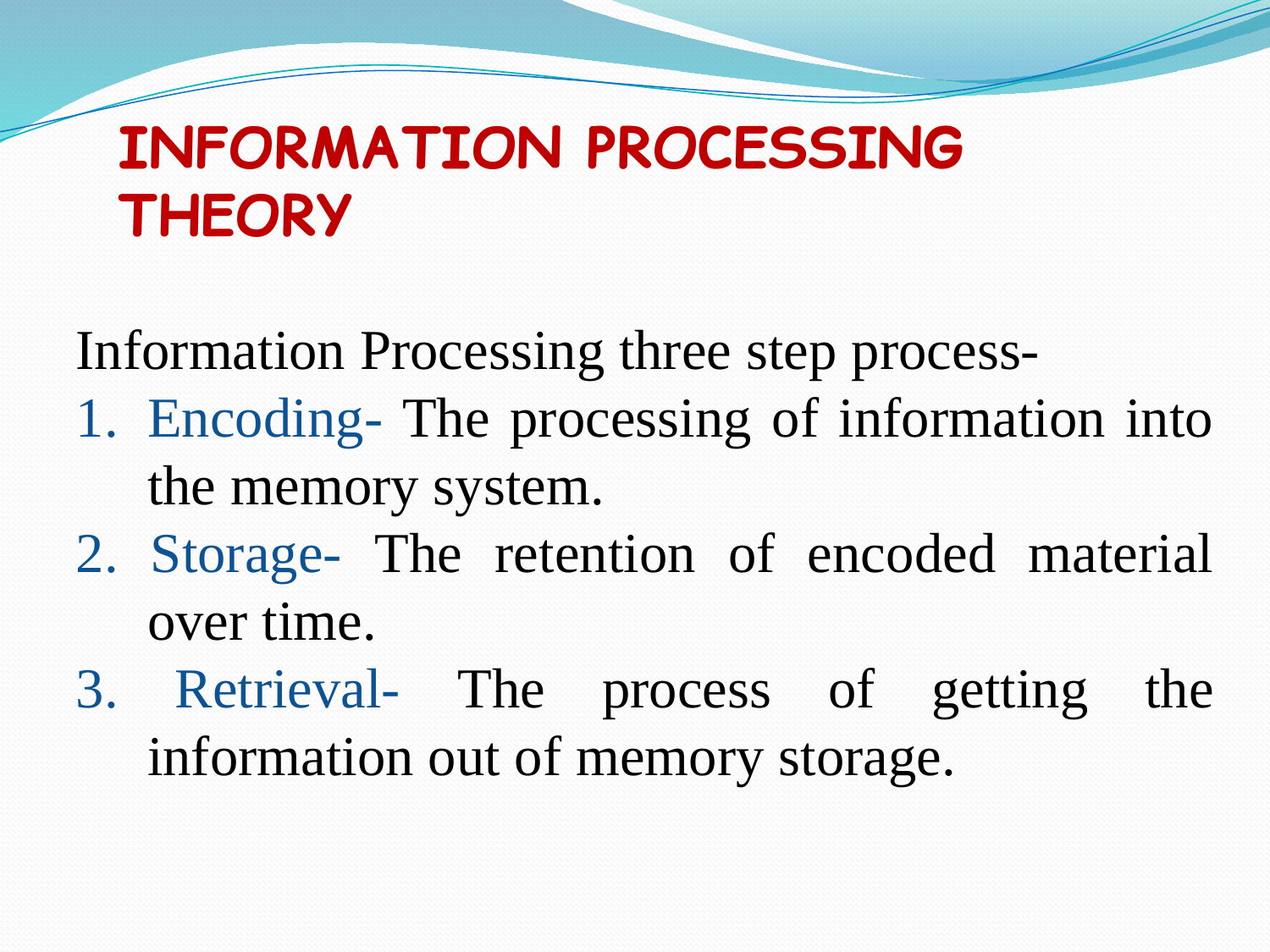

INFORMATION PROCESSING THEORY

Information Processing three step process-
Encoding- The processing of information into the memory system.
2. Storage- The retention of encoded material over time.
3. Retrieval- The process of getting the information out of memory storage.